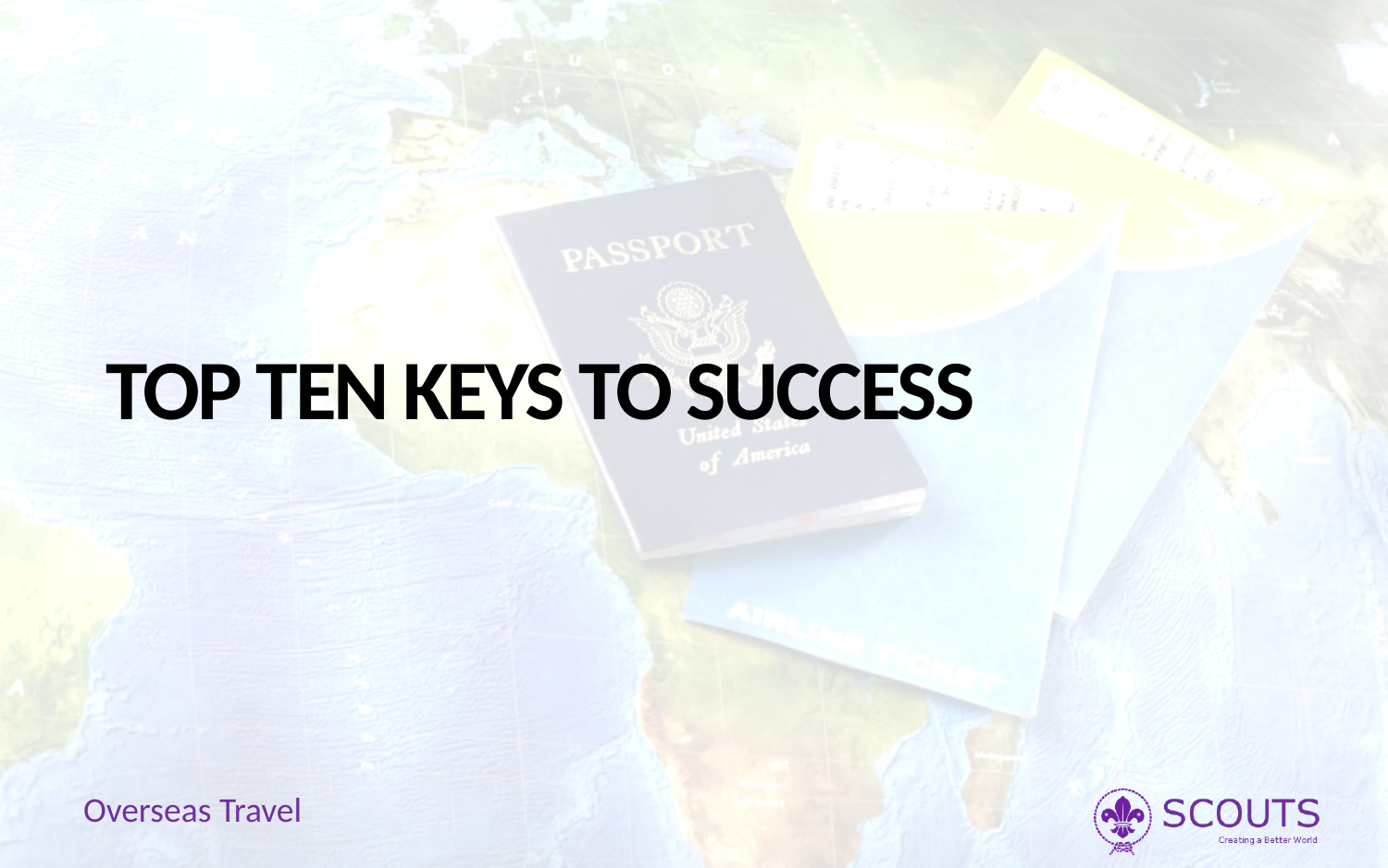

# Top ten keys to success

Overseas Travel